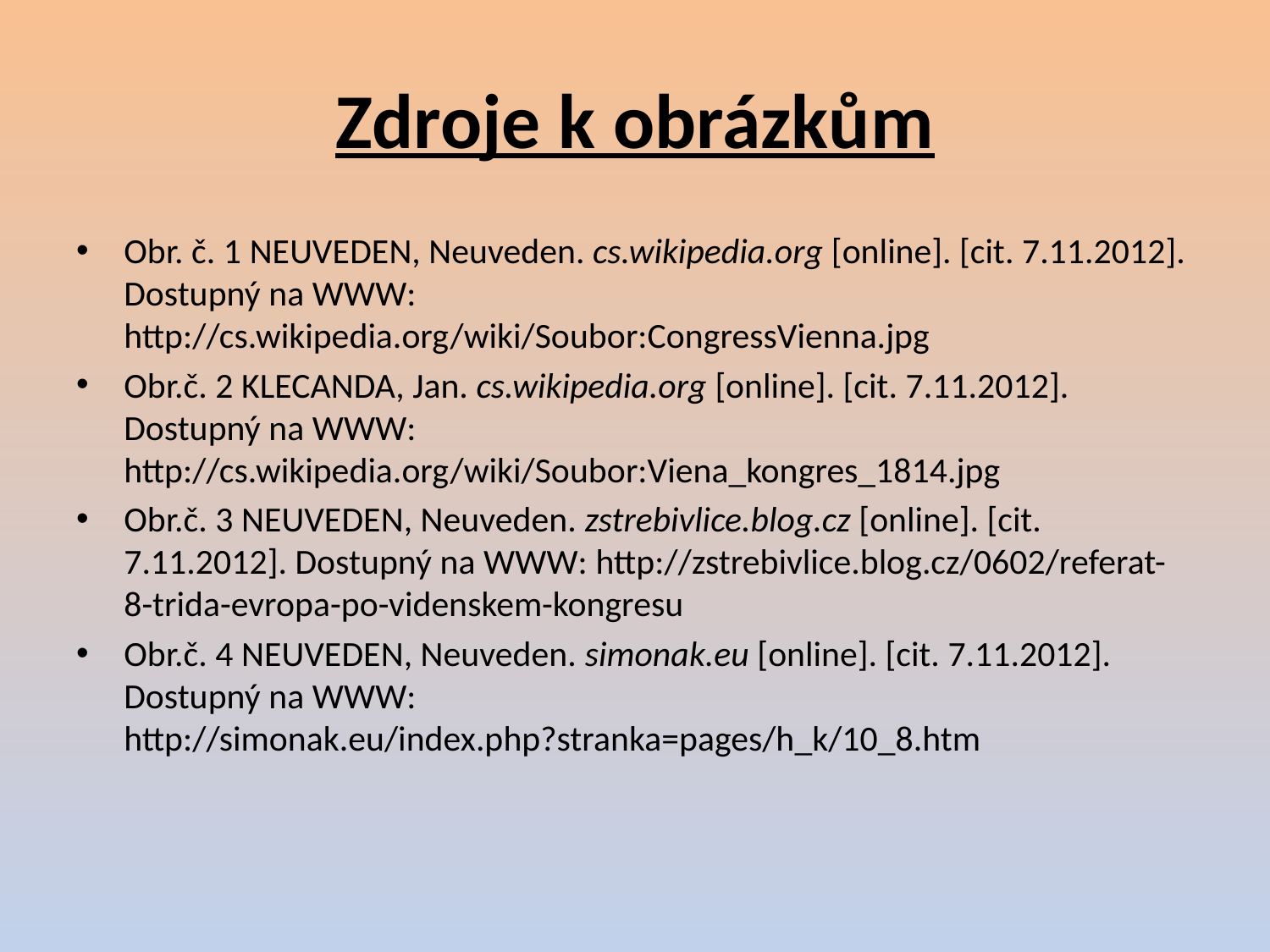

# Zdroje k obrázkům
Obr. č. 1 NEUVEDEN, Neuveden. cs.wikipedia.org [online]. [cit. 7.11.2012]. Dostupný na WWW: http://cs.wikipedia.org/wiki/Soubor:CongressVienna.jpg
Obr.č. 2 KLECANDA, Jan. cs.wikipedia.org [online]. [cit. 7.11.2012]. Dostupný na WWW: http://cs.wikipedia.org/wiki/Soubor:Viena_kongres_1814.jpg
Obr.č. 3 NEUVEDEN, Neuveden. zstrebivlice.blog.cz [online]. [cit. 7.11.2012]. Dostupný na WWW: http://zstrebivlice.blog.cz/0602/referat-8-trida-evropa-po-videnskem-kongresu
Obr.č. 4 NEUVEDEN, Neuveden. simonak.eu [online]. [cit. 7.11.2012]. Dostupný na WWW: http://simonak.eu/index.php?stranka=pages/h_k/10_8.htm